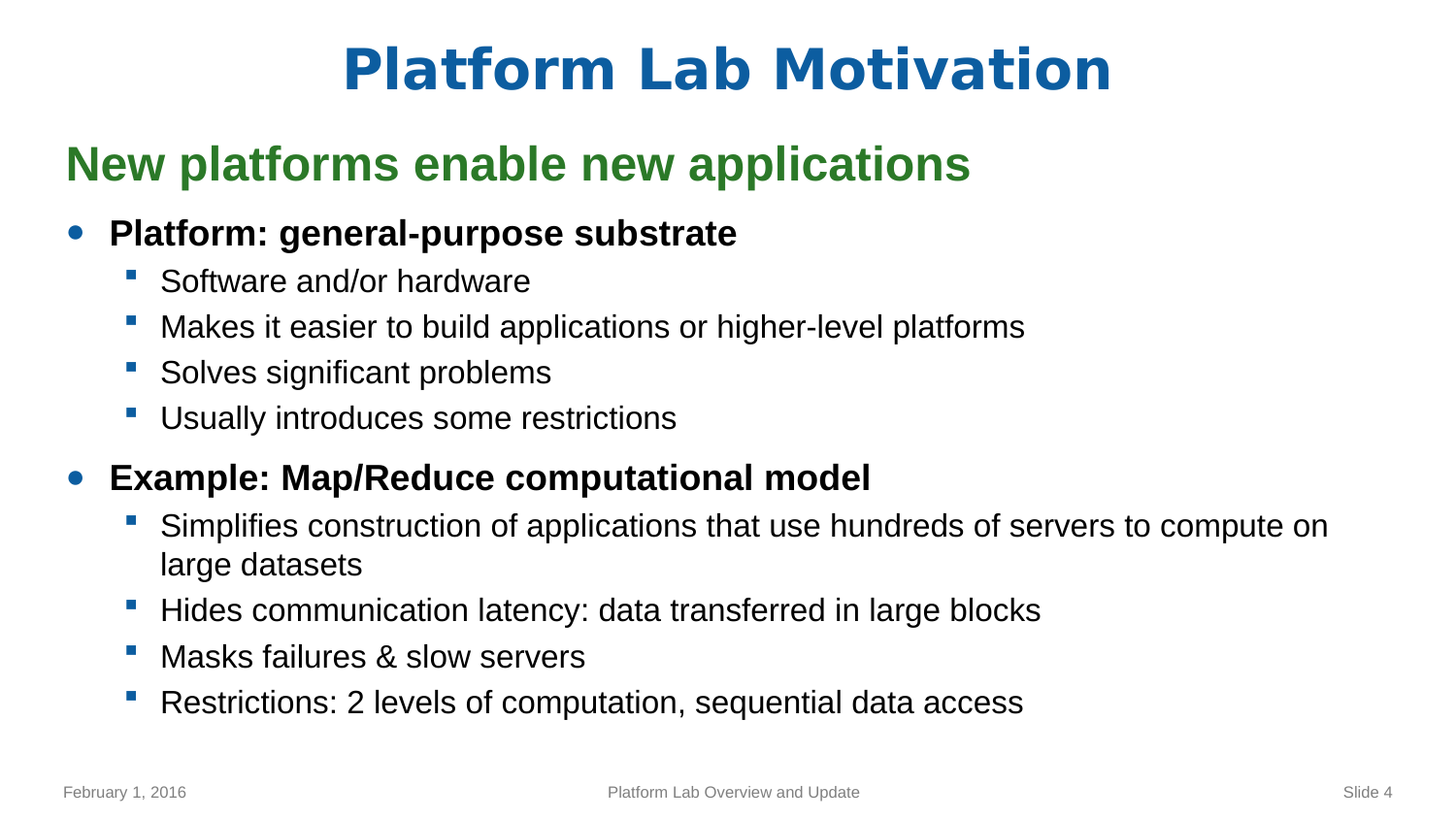

# Platform Lab Motivation
New platforms enable new applications
Platform: general-purpose substrate
Software and/or hardware
Makes it easier to build applications or higher-level platforms
Solves significant problems
Usually introduces some restrictions
Example: Map/Reduce computational model
Simplifies construction of applications that use hundreds of servers to compute on large datasets
Hides communication latency: data transferred in large blocks
Masks failures & slow servers
Restrictions: 2 levels of computation, sequential data access

February 1, 2016
Platform Lab Overview and Update
Slide 4